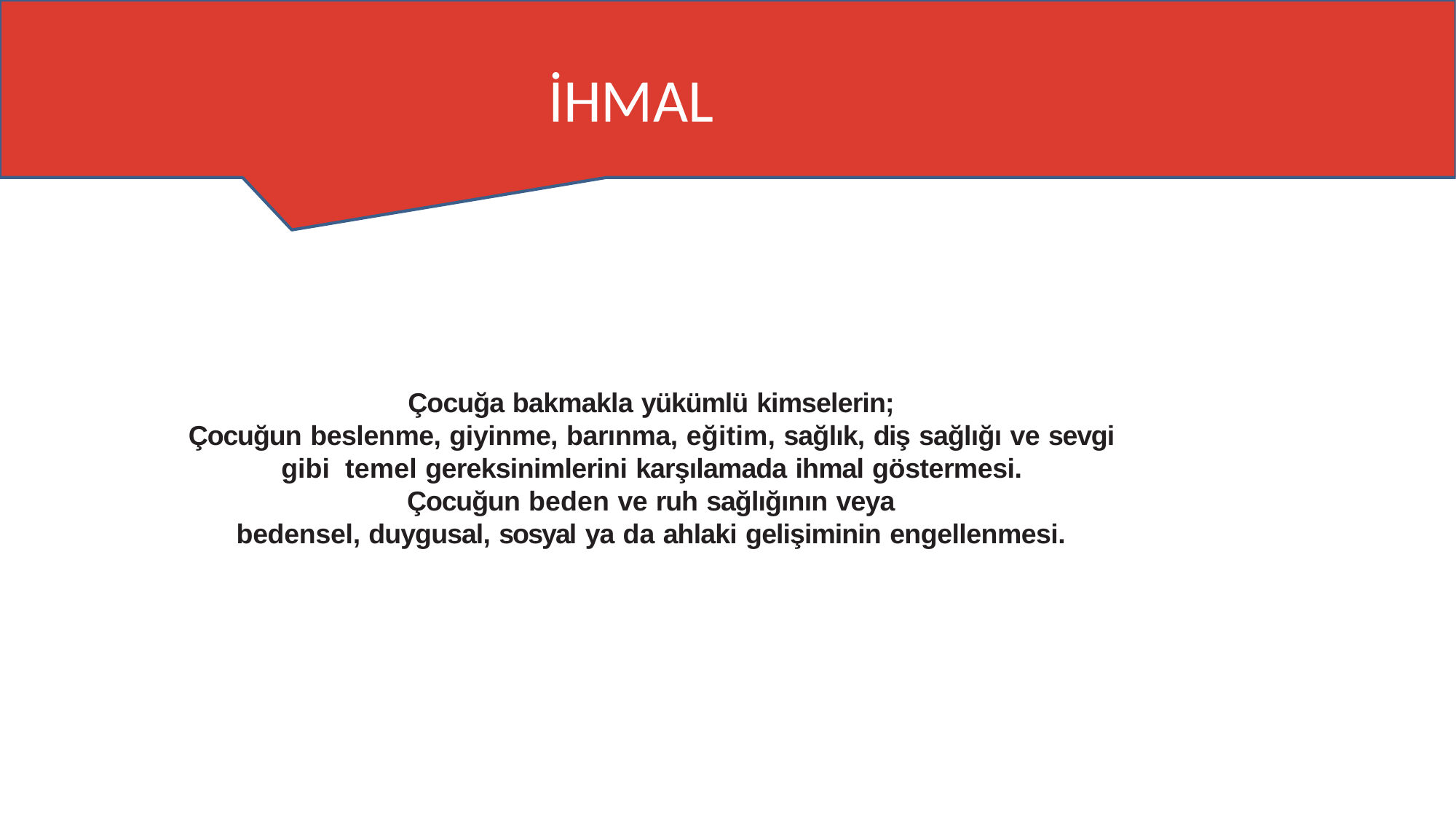

# İHMAL

Çocuğa bakmakla yükümlü kimselerin;
Çocuğun beslenme, giyinme, barınma, eğitim, sağlık, diş sağlığı ve sevgi gibi  temel gereksinimlerini karşılamada ihmal göstermesi.
Çocuğun beden ve ruh sağlığının veya
bedensel, duygusal, sosyal ya da ahlaki gelişiminin engellenmesi.
Çocuğa Yönelik Kötü Muamele